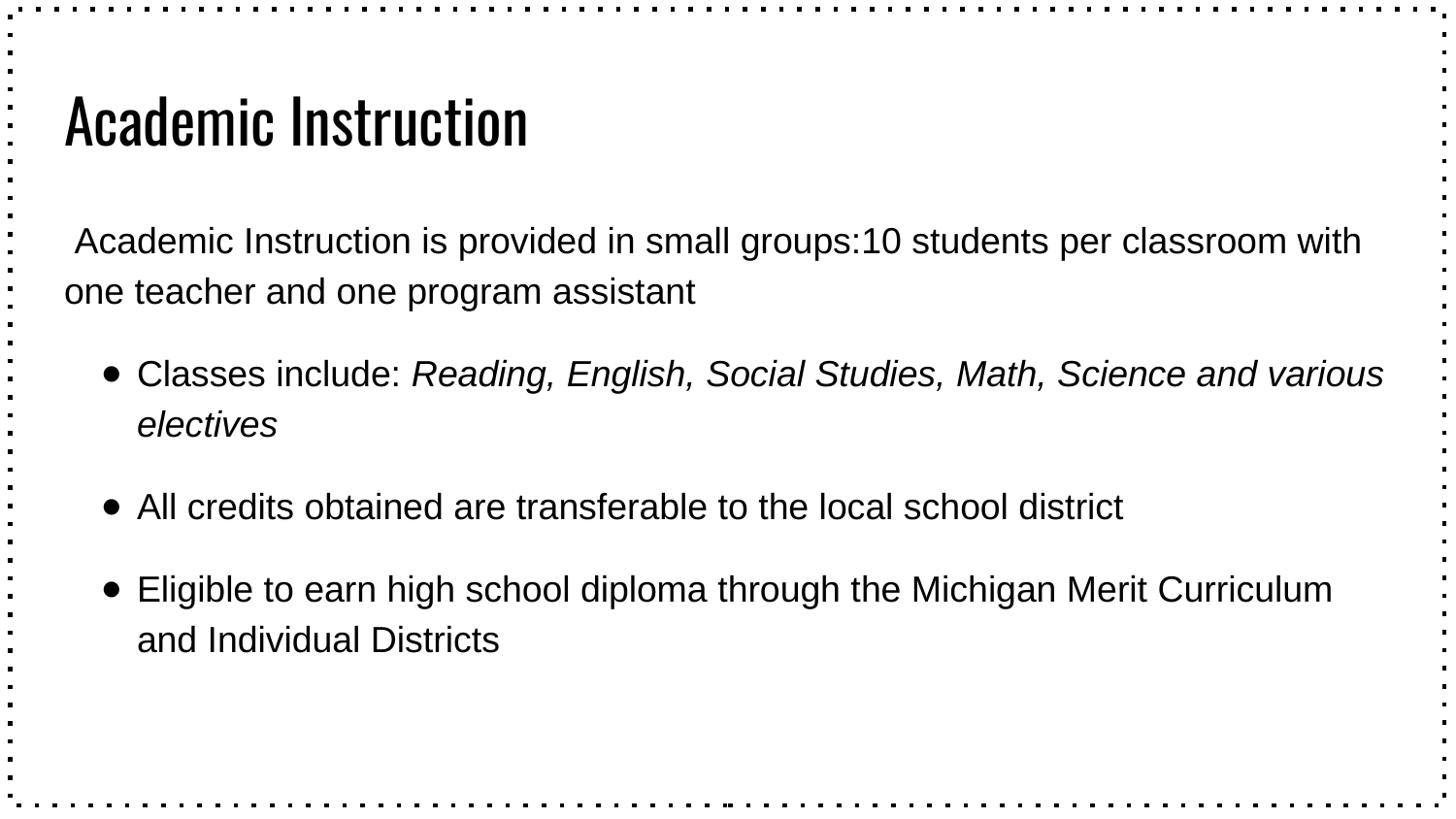

# Academic Instruction
 Academic Instruction is provided in small groups:10 students per classroom with one teacher and one program assistant
Classes include: Reading, English, Social Studies, Math, Science and various electives
All credits obtained are transferable to the local school district
Eligible to earn high school diploma through the Michigan Merit Curriculum and Individual Districts